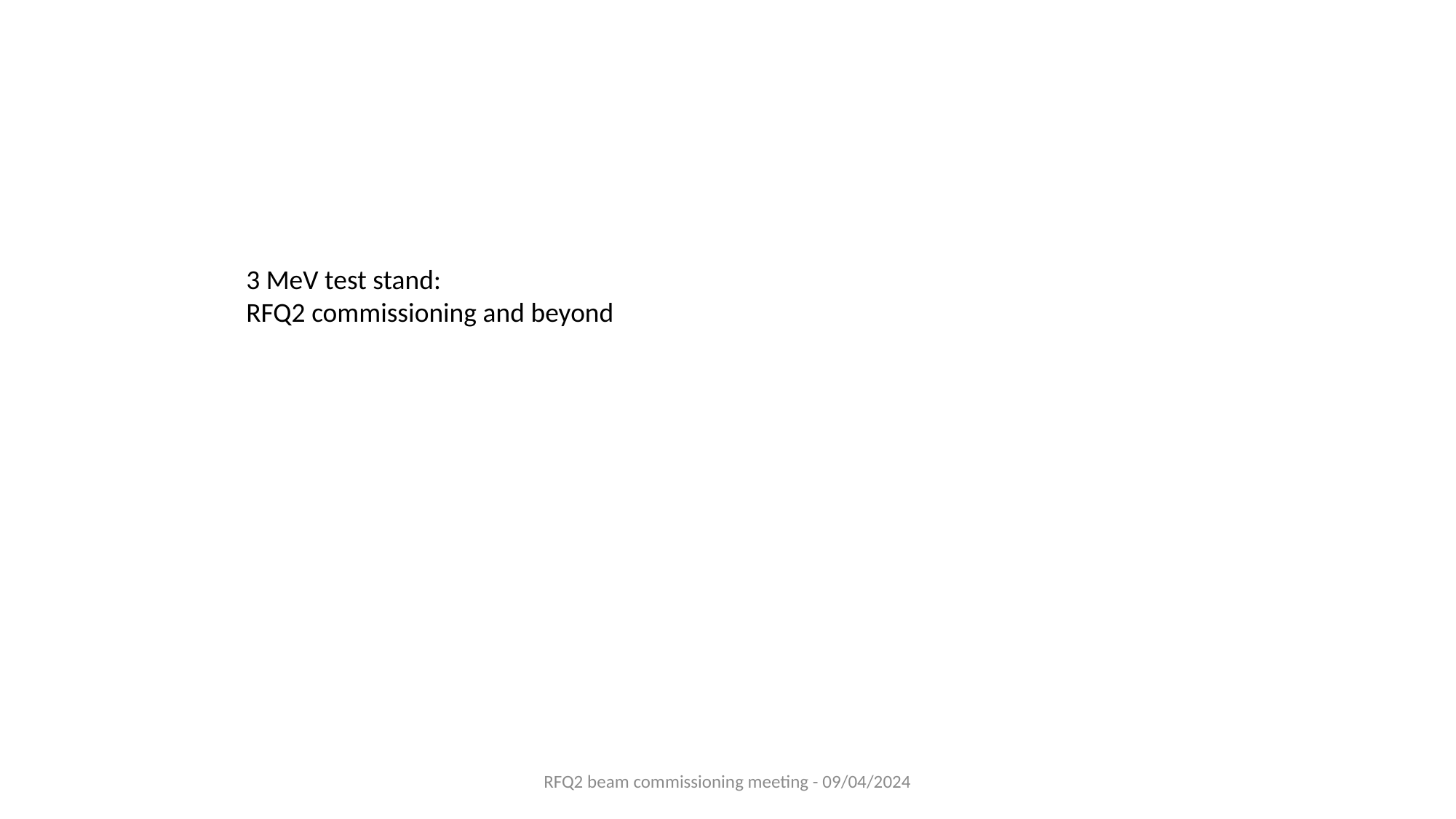

3 MeV test stand:
RFQ2 commissioning and beyond
RFQ2 beam commissioning meeting - 09/04/2024